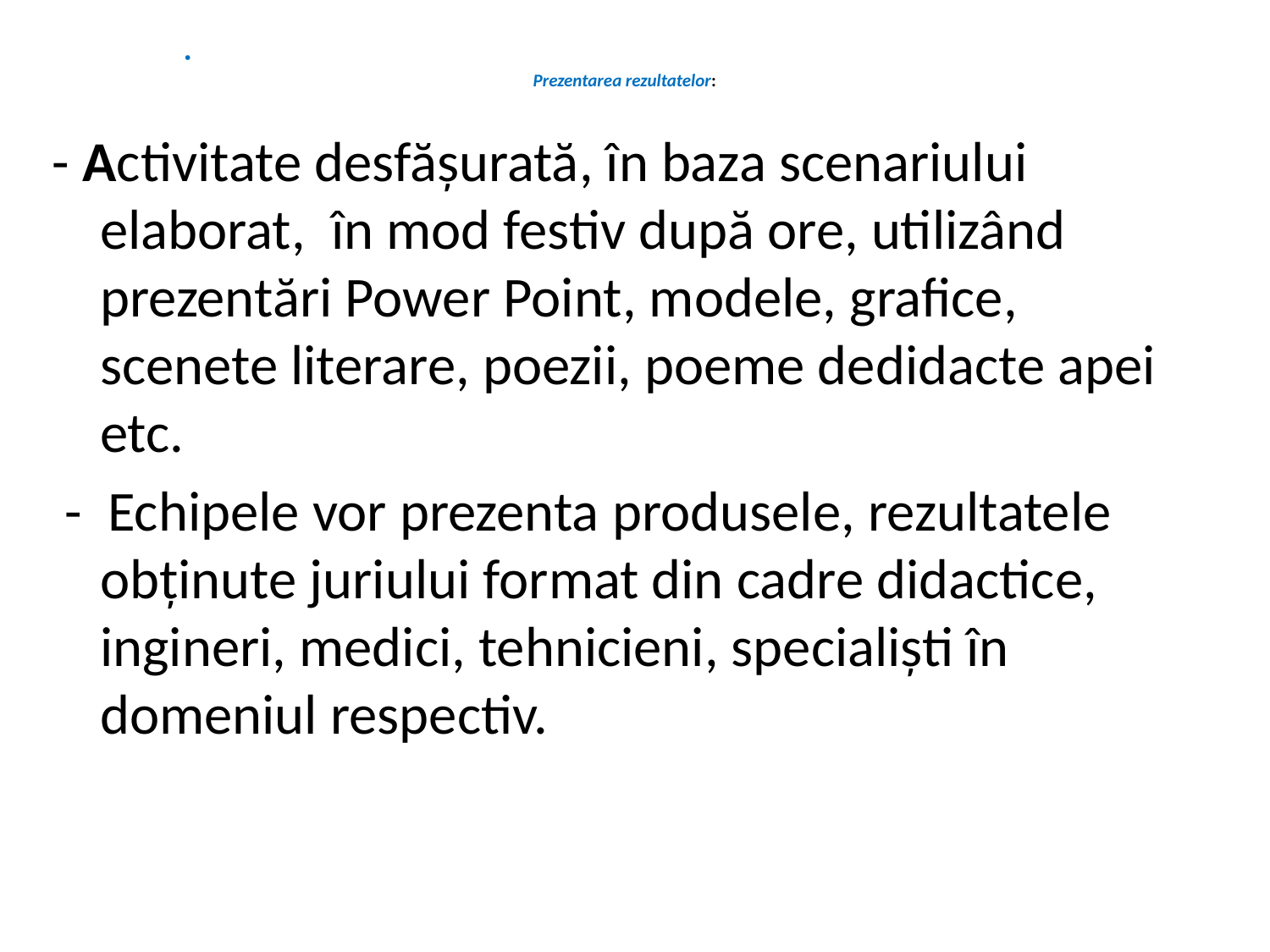

# Prezentarea rezultatelor:
- Activitate desfășurată, în baza scenariului elaborat,  în mod festiv după ore, utilizând prezentări Power Point, modele, grafice, scenete literare, poezii, poeme dedidacte apei etc.
 -  Echipele vor prezenta produsele, rezultatele obținute juriului format din cadre didactice, ingineri, medici, tehnicieni, specialiști în domeniul respectiv.